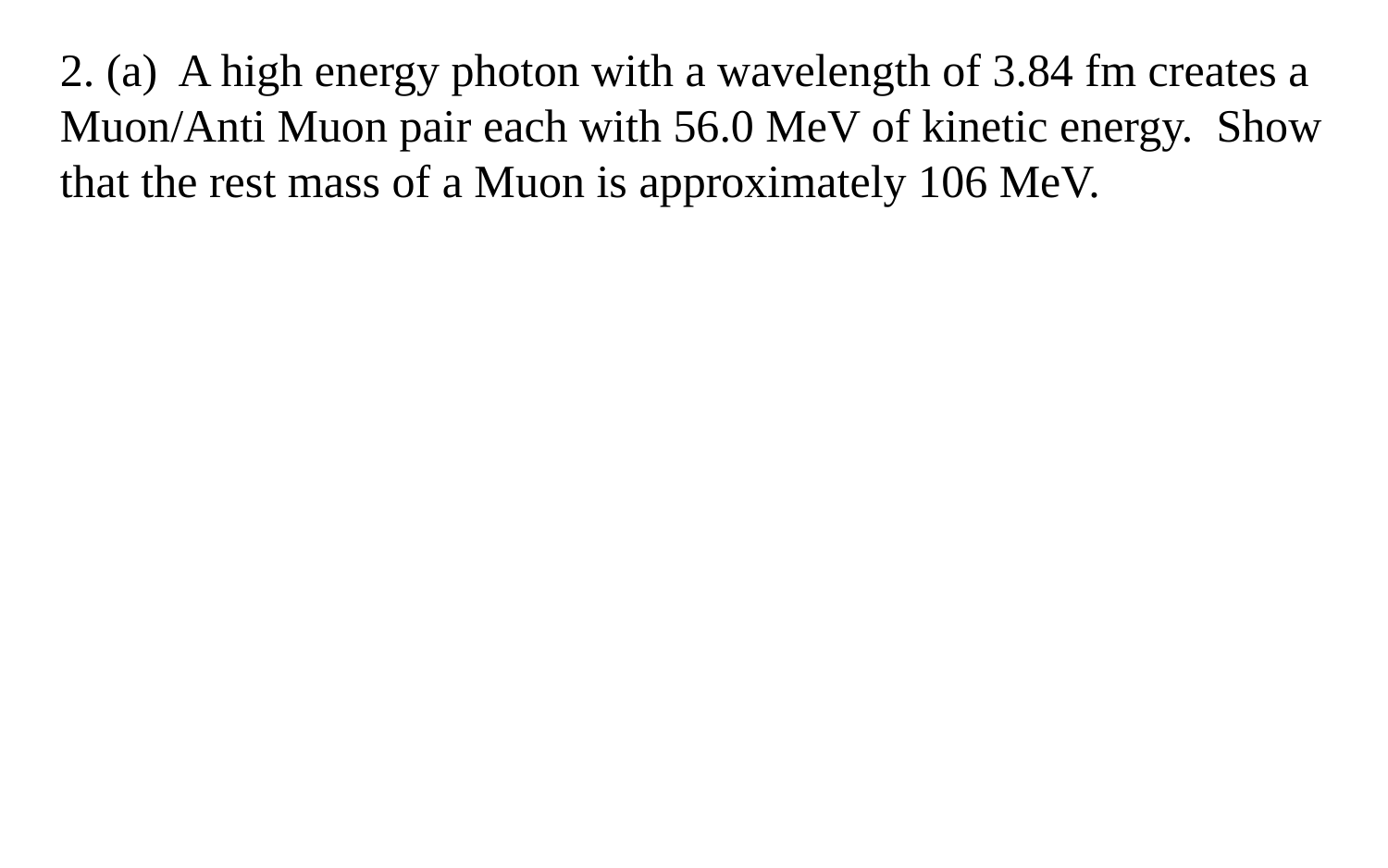

2. (a)  A high energy photon with a wavelength of 3.84 fm creates a Muon/Anti Muon pair each with 56.0 MeV of kinetic energy.  Show that the rest mass of a Muon is approximately 106 MeV.